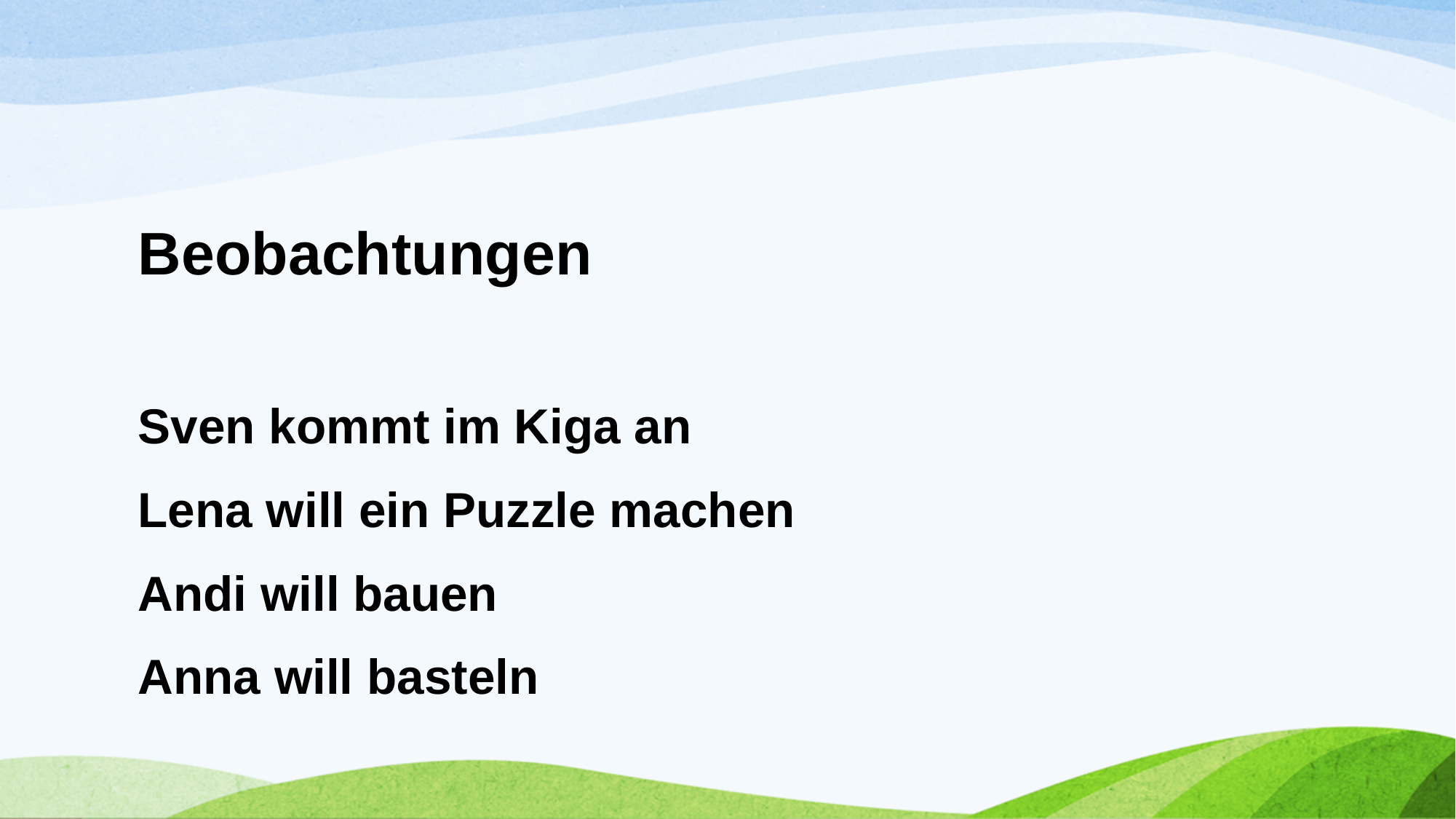

#
Beobachtungen

Sven kommt im Kiga an
Lena will ein Puzzle machen
Andi will bauen
Anna will basteln